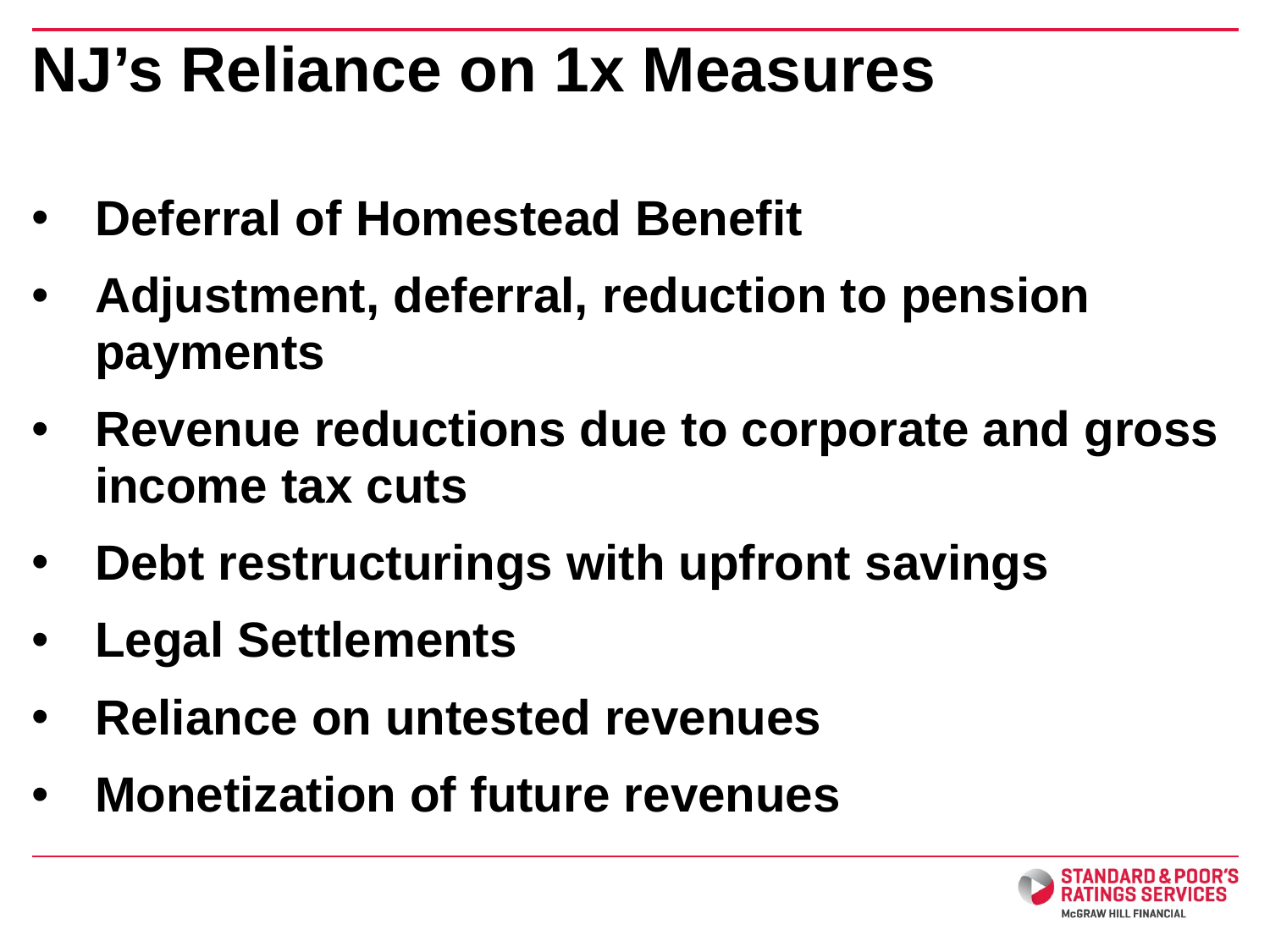

# NJ’s Reliance on 1x Measures
Deferral of Homestead Benefit
Adjustment, deferral, reduction to pension payments
Revenue reductions due to corporate and gross income tax cuts
Debt restructurings with upfront savings
Legal Settlements
Reliance on untested revenues
Monetization of future revenues